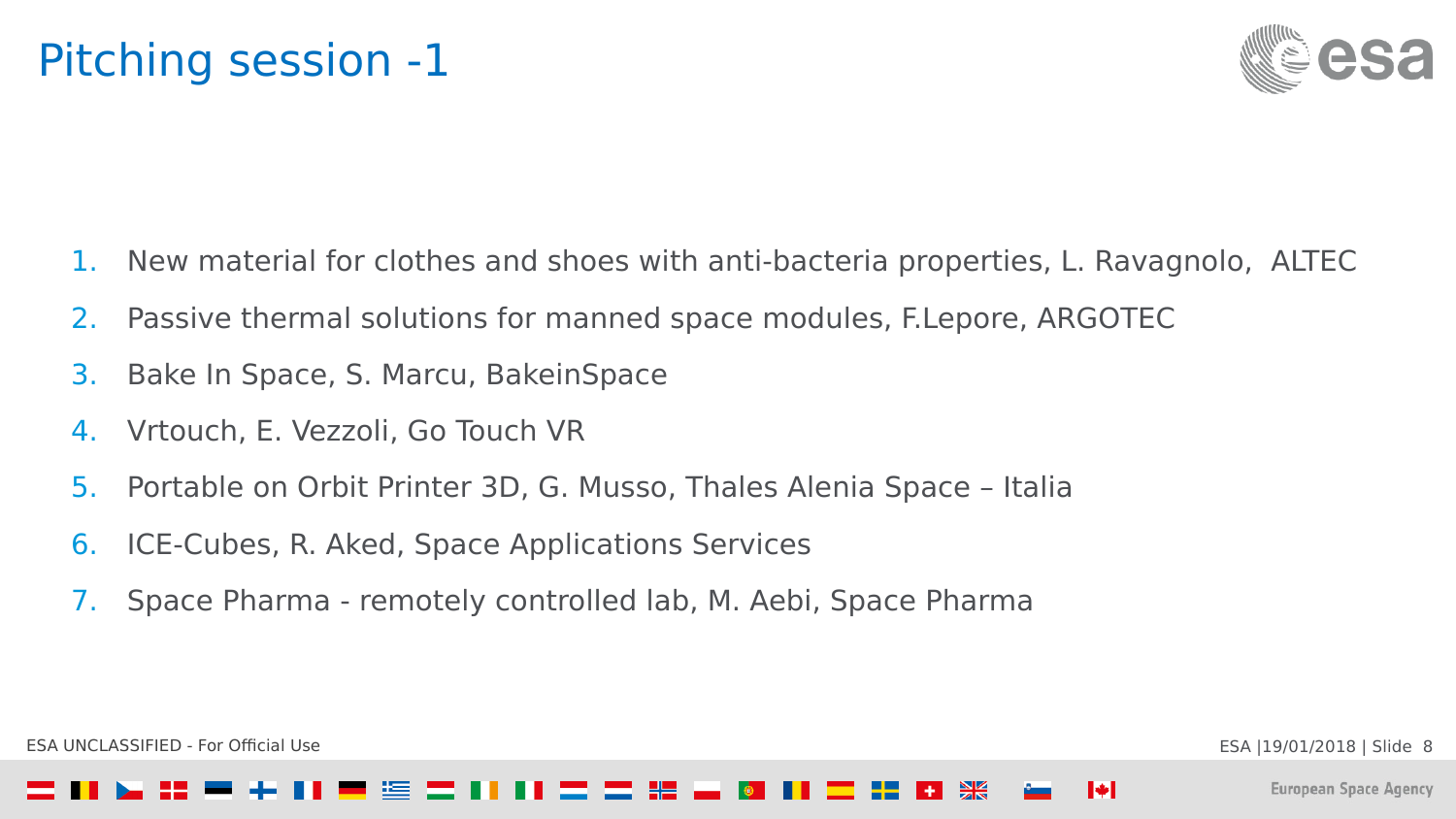

# Pitching session -1
New material for clothes and shoes with anti-bacteria properties, L. Ravagnolo,  ALTEC
Passive thermal solutions for manned space modules, F.Lepore, ARGOTEC
Bake In Space, S. Marcu, BakeinSpace
Vrtouch, E. Vezzoli, Go Touch VR
Portable on Orbit Printer 3D, G. Musso, Thales Alenia Space – Italia
ICE-Cubes, R. Aked, Space Applications Services
Space Pharma - remotely controlled lab, M. Aebi, Space Pharma